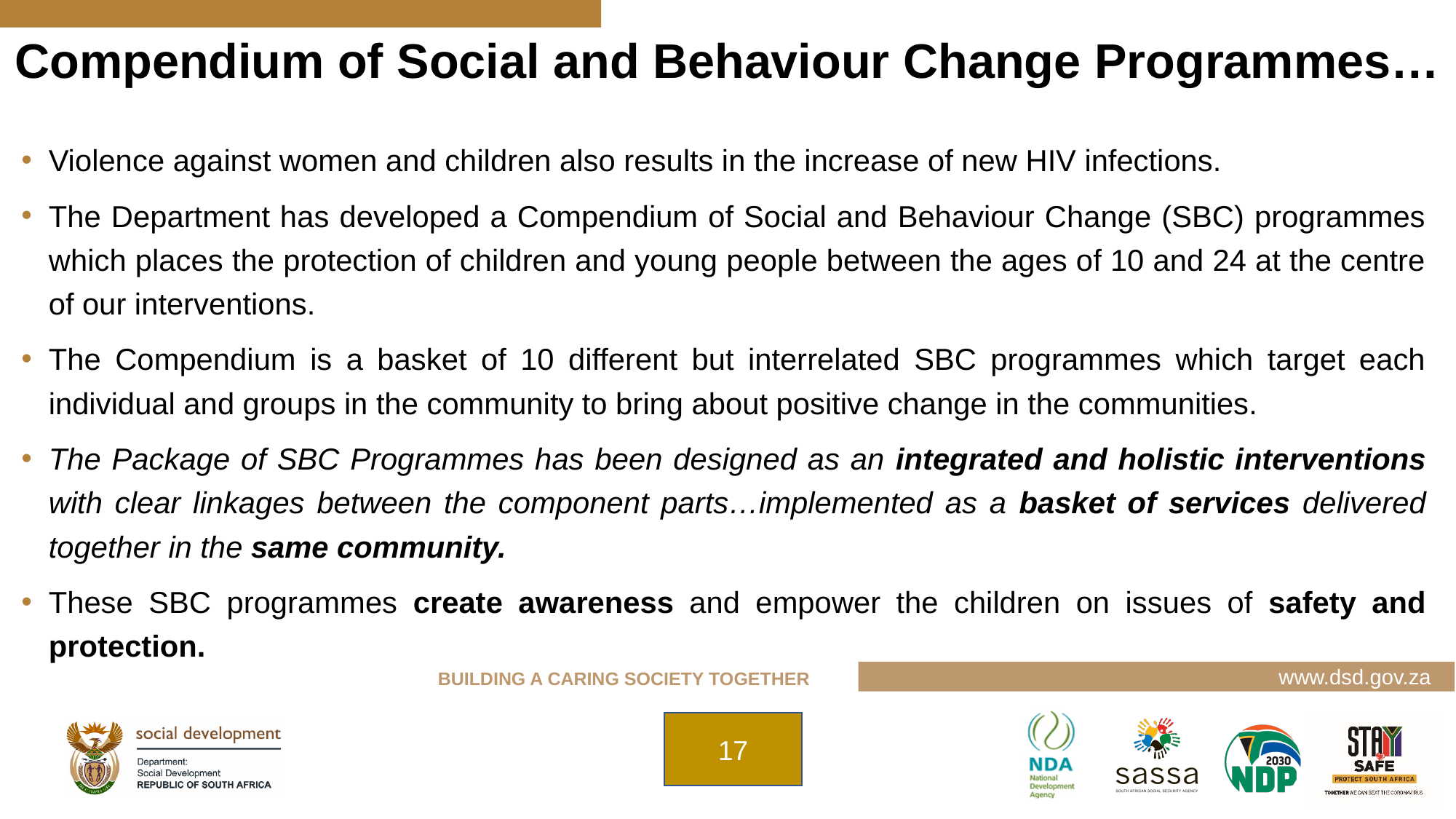

# Compendium of Social and Behaviour Change Programmes…
Violence against women and children also results in the increase of new HIV infections.
The Department has developed a Compendium of Social and Behaviour Change (SBC) programmes which places the protection of children and young people between the ages of 10 and 24 at the centre of our interventions.
The Compendium is a basket of 10 different but interrelated SBC programmes which target each individual and groups in the community to bring about positive change in the communities.
The Package of SBC Programmes has been designed as an integrated and holistic interventions with clear linkages between the component parts…implemented as a basket of services delivered together in the same community.
These SBC programmes create awareness and empower the children on issues of safety and protection.

17